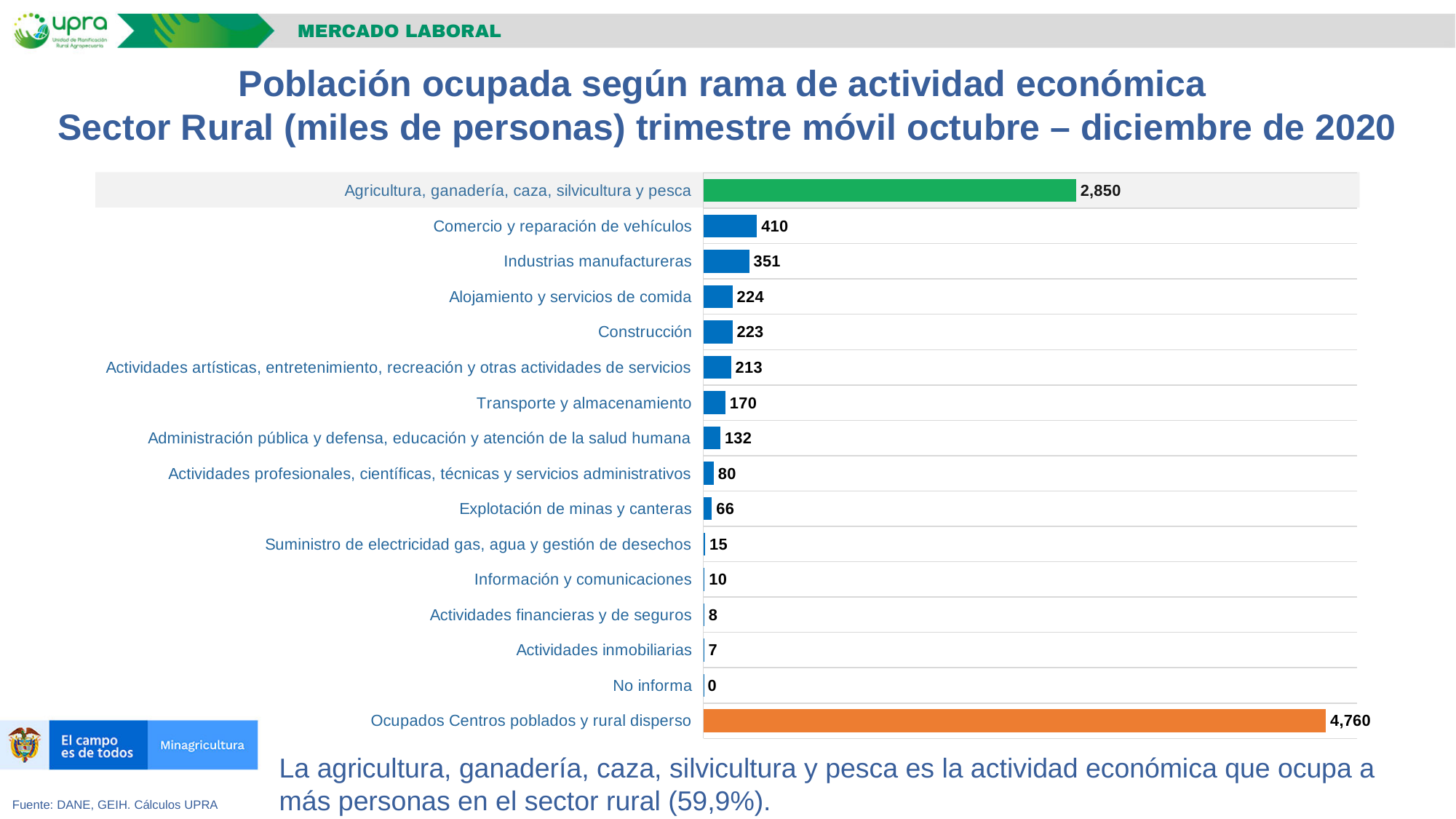

MERCADO LABORAL
Población ocupada según rama de actividad económica
Sector Rural (miles de personas) trimestre móvil octubre – diciembre de 2020

### Chart

| Category |  |
|---|---|
| Ocupados Centros poblados y rural disperso | 4760.442033333334 |
| No informa | 0.4567333333333334 |
| Actividades inmobiliarias | 6.534466666666667 |
| Actividades financieras y de seguros | 7.656833333333334 |
| Información y comunicaciones | 10.041100000000002 |
| Suministro de electricidad gas, agua y gestión de desechos | 14.78133333333333 |
| Explotación de minas y canteras | 66.22576666666667 |
| Actividades profesionales, científicas, técnicas y servicios administrativos | 80.29776666666667 |
| Administración pública y defensa, educación y atención de la salud humana | 131.8416 |
| Transporte y almacenamiento | 170.04743333333332 |
| Actividades artísticas, entretenimiento, recreación y otras actividades de servicios | 212.94926666666666 |
| Construcción | 223.34983333333332 |
| Alojamiento y servicios de comida | 224.30499999999998 |
| Industrias manufactureras | 351.3775333333333 |
| Comercio y reparación de vehículos | 410.1316 |
| Agricultura, ganadería, caza, silvicultura y pesca | 2850.4457666666663 |
La agricultura, ganadería, caza, silvicultura y pesca es la actividad económica que ocupa a más personas en el sector rural (59,9%).
Fuente: DANE, GEIH. Cálculos UPRA